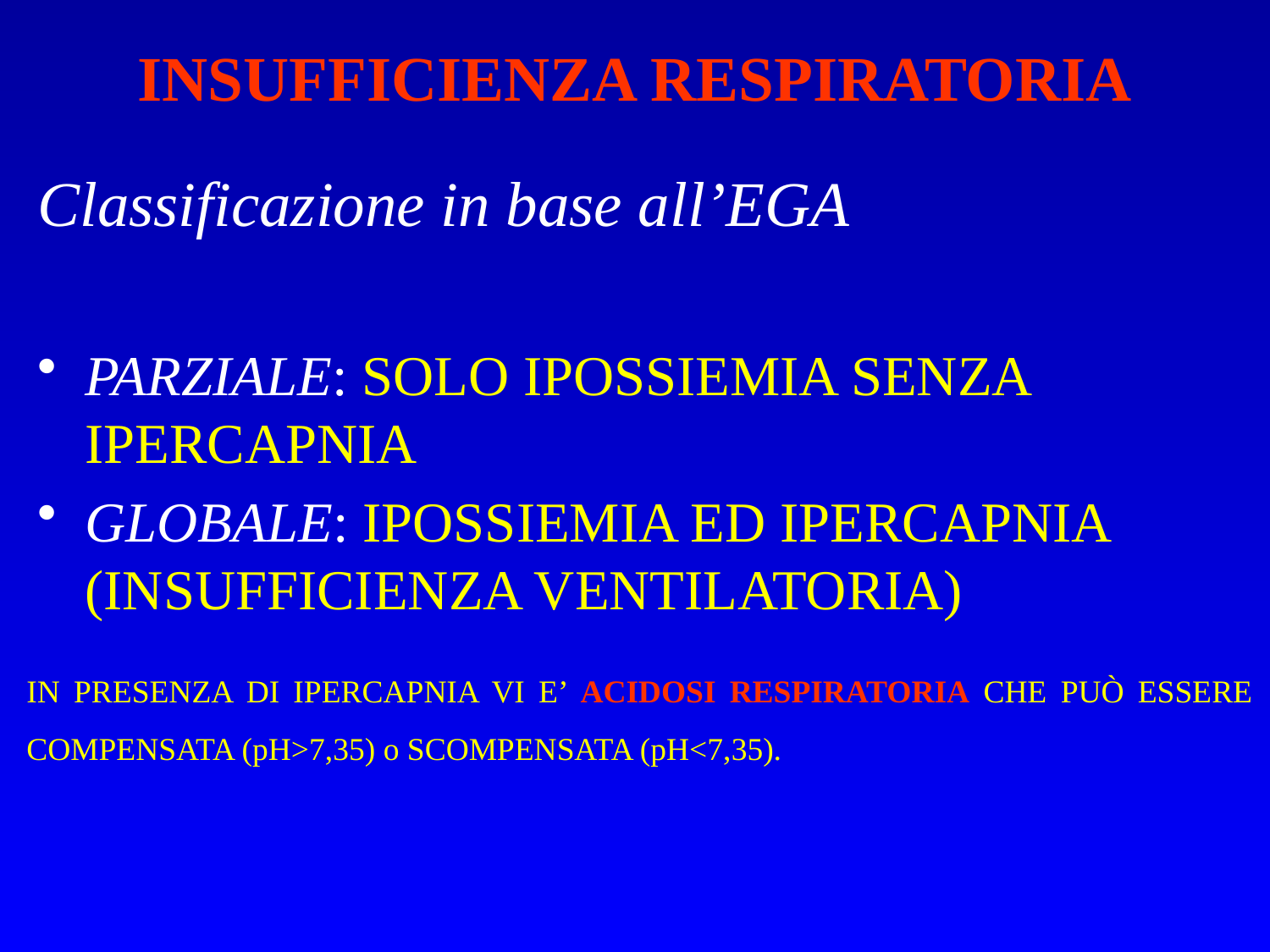

# INSUFFICIENZA RESPIRATORIA
Classificazione in base all’EGA

PARZIALE: SOLO IPOSSIEMIA SENZA IPERCAPNIA
GLOBALE: IPOSSIEMIA ED IPERCAPNIA (INSUFFICIENZA VENTILATORIA)
IN PRESENZA DI IPERCAPNIA VI E’ ACIDOSI RESPIRATORIA CHE PUÒ ESSERE COMPENSATA (pH>7,35) o SCOMPENSATA (pH<7,35).